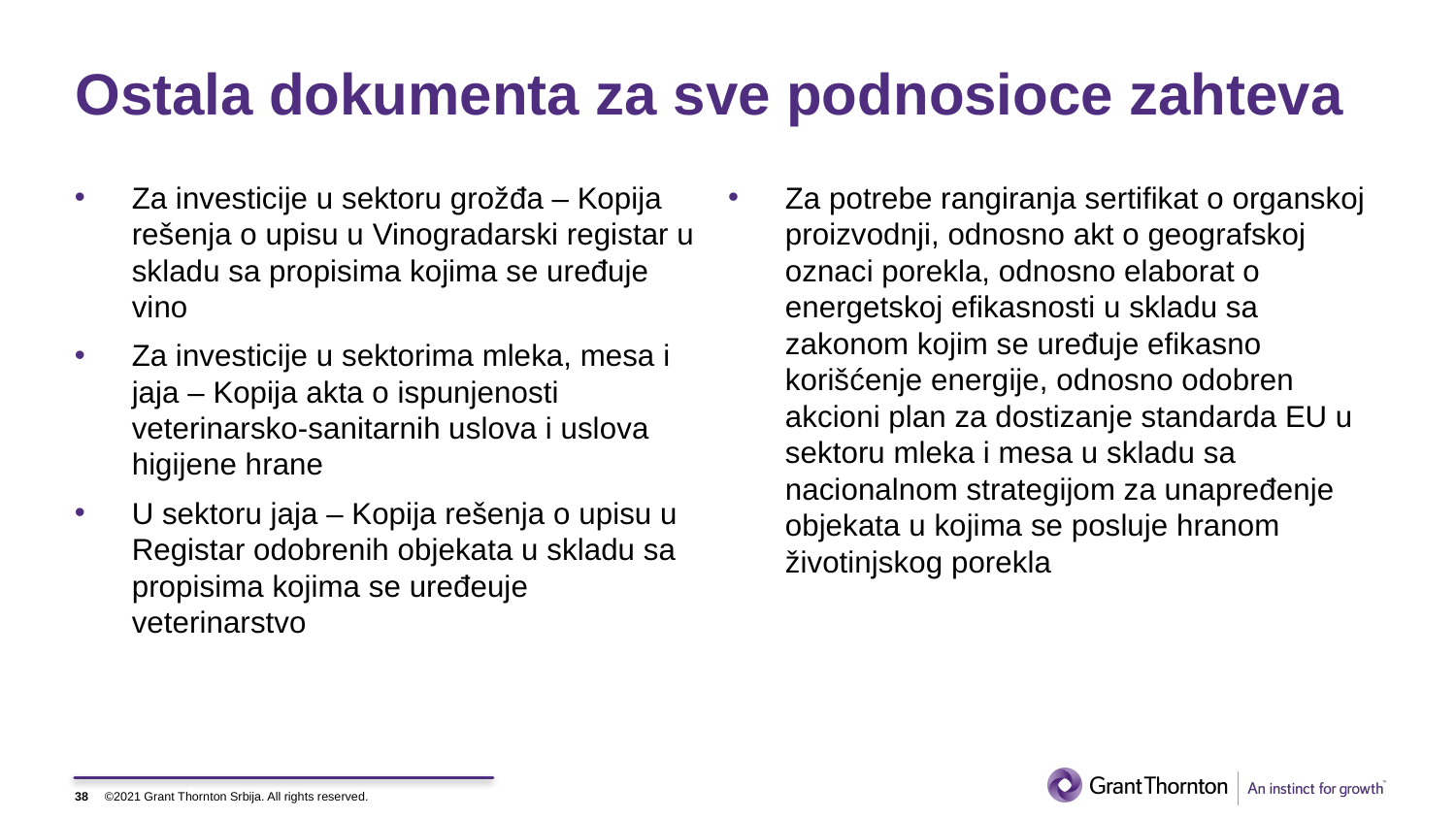

# Ostala dokumenta za sve podnosioce zahteva

Za investicije u sektoru grožđa – Kopija rešenja o upisu u Vinogradarski registar u skladu sa propisima kojima se uređuje vino
Za investicije u sektorima mleka, mesa i jaja – Kopija akta o ispunjenosti veterinarsko-sanitarnih uslova i uslova higijene hrane
U sektoru jaja – Kopija rešenja o upisu u Registar odobrenih objekata u skladu sa propisima kojima se uređeuje veterinarstvo

Za potrebe rangiranja sertifikat o organskoj proizvodnji, odnosno akt o geografskoj oznaci porekla, odnosno elaborat o energetskoj efikasnosti u skladu sa zakonom kojim se uređuje efikasno korišćenje energije, odnosno odobren akcioni plan za dostizanje standarda EU u sektoru mleka i mesa u skladu sa nacionalnom strategijom za unapređenje objekata u kojima se posluje hranom životinjskog porekla
38